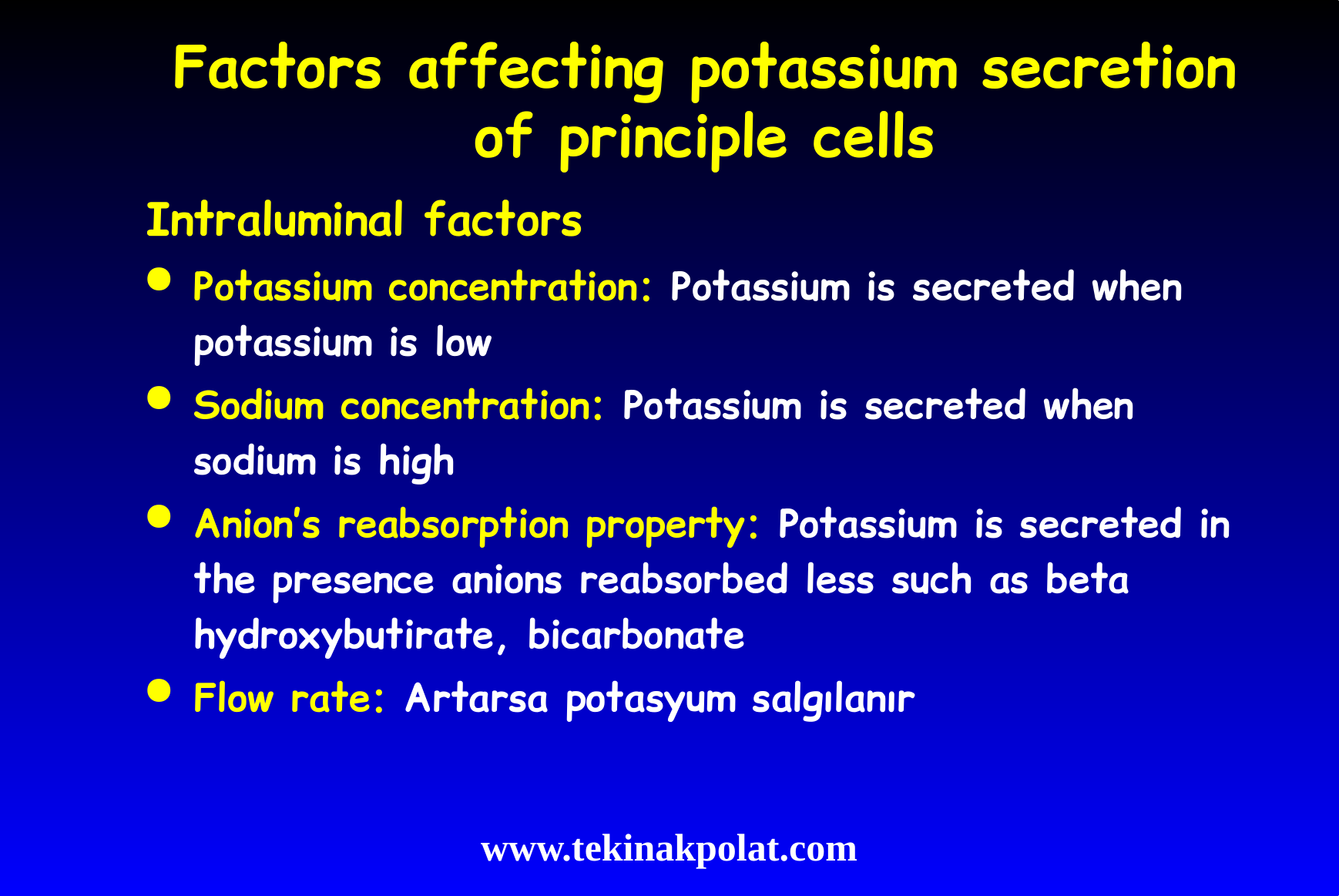

# Factors affecting potassium secretion of principle cells
Intraluminal factors
Potassium concentration: Potassium is secreted when potassium is low
Sodium concentration: Potassium is secreted when sodium is high
Anion’s reabsorption property: Potassium is secreted in the presence anions reabsorbed less such as beta hydroxybutirate, bicarbonate
Flow rate: Artarsa potasyum salgılanır

www.tekinakpolat.com